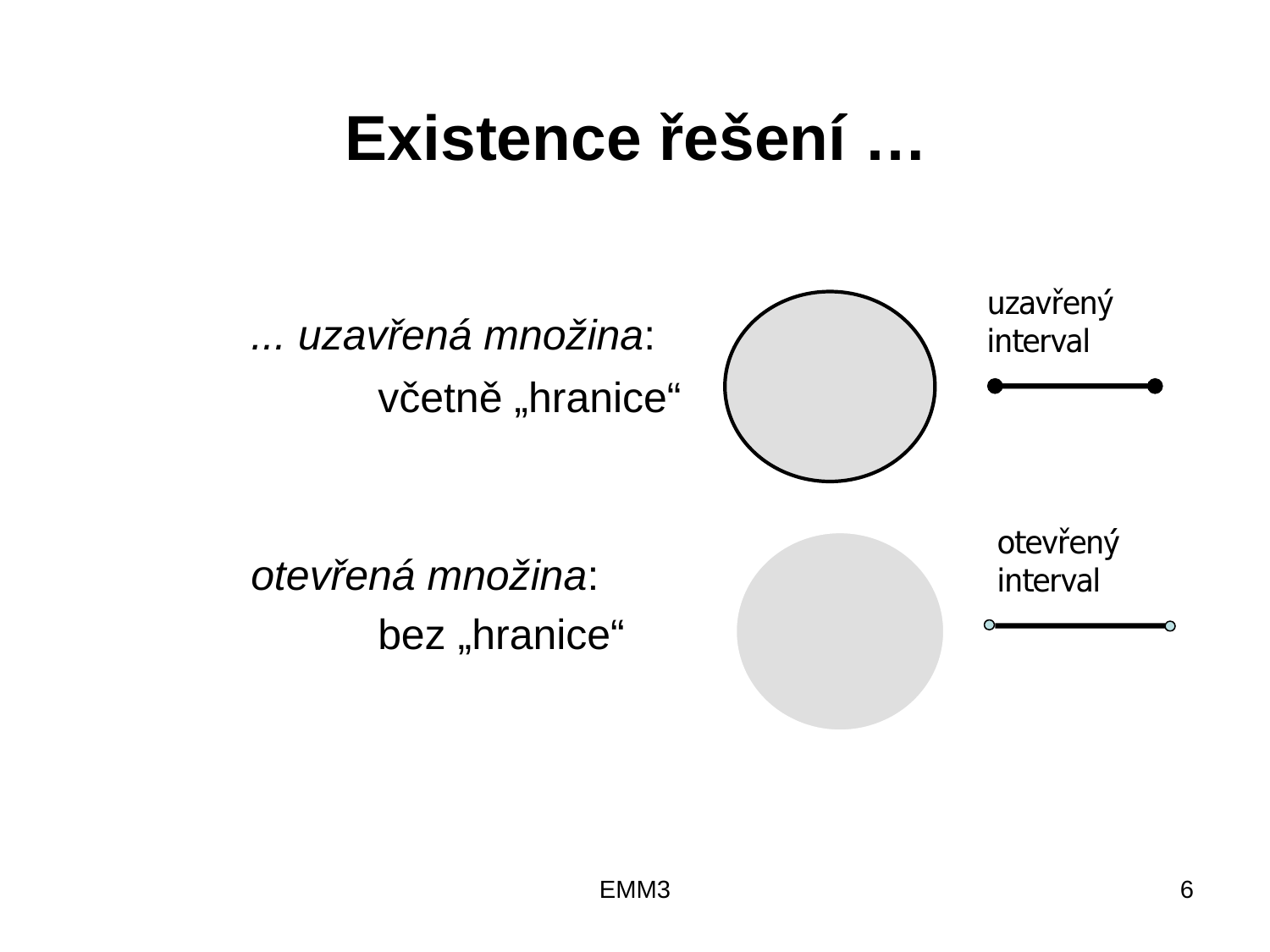

# Existence řešení …
uzavřený interval
		... uzavřená množina:
			včetně „hranice“

		otevřená množina:
			bez „hranice“

otevřený interval

EMM3
6